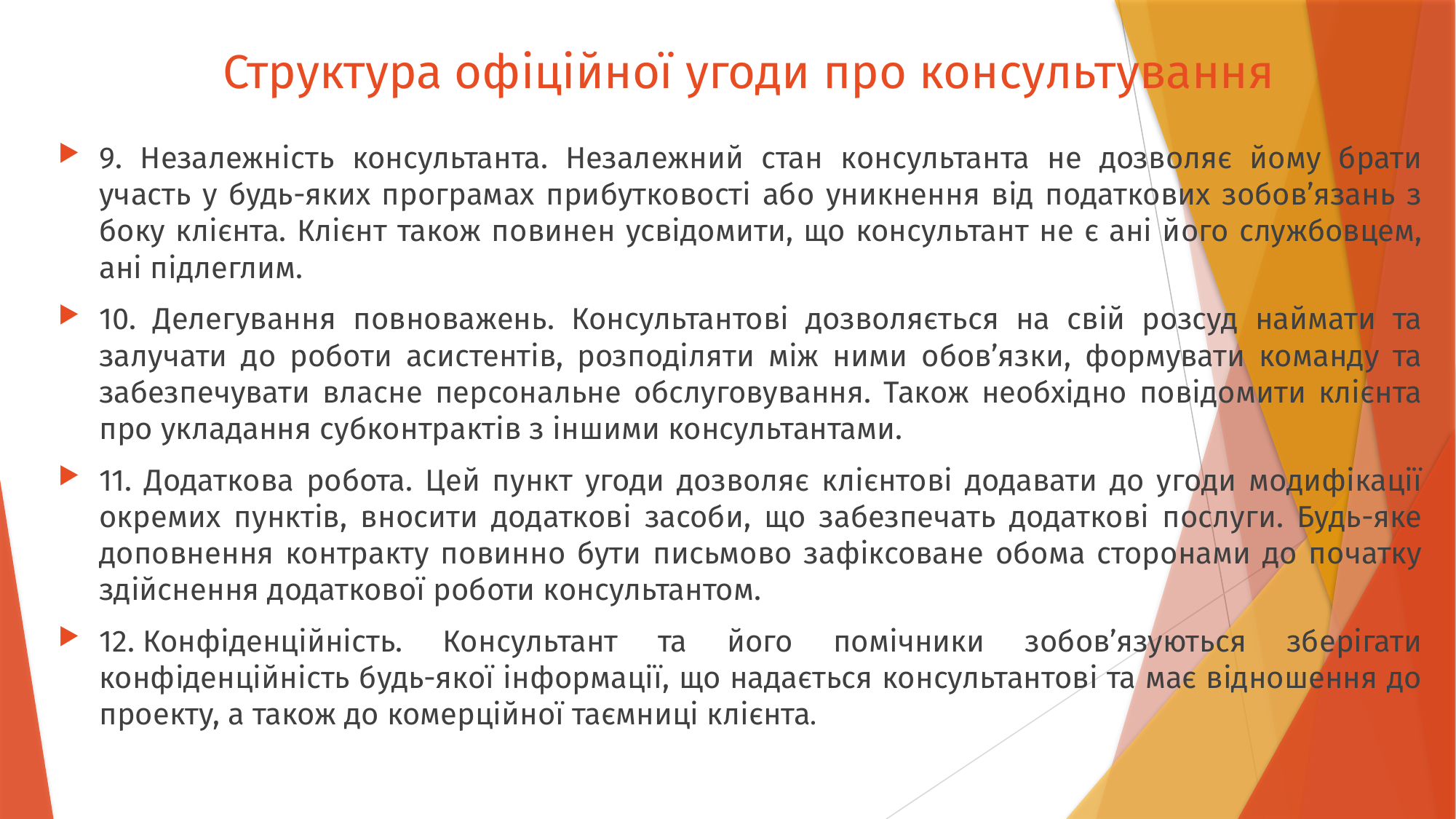

# Структура офіційної угоди про консультування
9. Незалежність консультанта. Незалежний стан консультанта не дозволяє йому брати участь у будь-яких програмах прибутковості або уникнення від податкових зобов’язань з боку клієнта. Клієнт також повинен усвідомити, що консультант не є ані його службовцем, ані підлеглим.
10. Делегування повноважень. Консультантові дозволяється на свій розсуд наймати та залучати до роботи асистентів, розподіляти між ними обов’язки, формувати команду та забезпечувати власне персональне обслуговування. Також необхідно повідомити клієнта про укладання субконтрактів з іншими консультантами.
11. Додаткова робота. Цей пункт угоди дозволяє клієнтові додавати до угоди модифікації окремих пунктів, вносити додаткові засоби, що забезпечать додаткові послуги. Будь-яке доповнення контракту повинно бути письмово зафіксоване обома сторонами до початку здійснення додаткової роботи консультантом.
12. Конфіденційність. Консультант та його помічники зобов’язуються зберігати конфіденційність будь-якої інформації, що надається консультантові та має відношення до проекту, а також до комерційної таємниці клієнта.